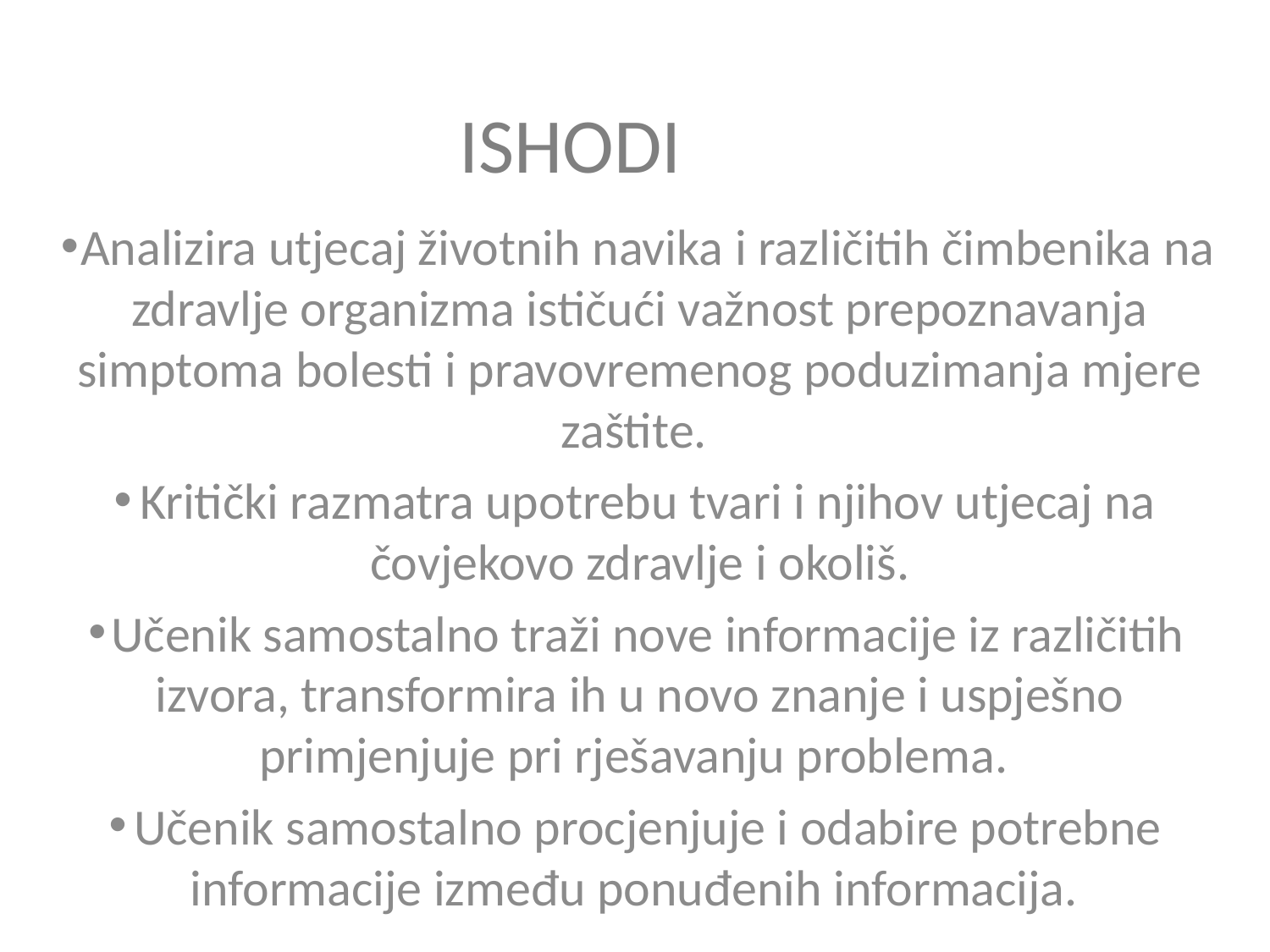

# ISHODI
Analizira utjecaj životnih navika i različitih čimbenika na zdravlje organizma ističući važnost prepoznavanja simptoma bolesti i pravovremenog poduzimanja mjere zaštite.
Kritički razmatra upotrebu tvari i njihov utjecaj na čovjekovo zdravlje i okoliš.
Učenik samostalno traži nove informacije iz različitih izvora, transformira ih u novo znanje i uspješno primjenjuje pri rješavanju problema.
Učenik samostalno procjenjuje i odabire potrebne informacije između ponuđenih informacija.